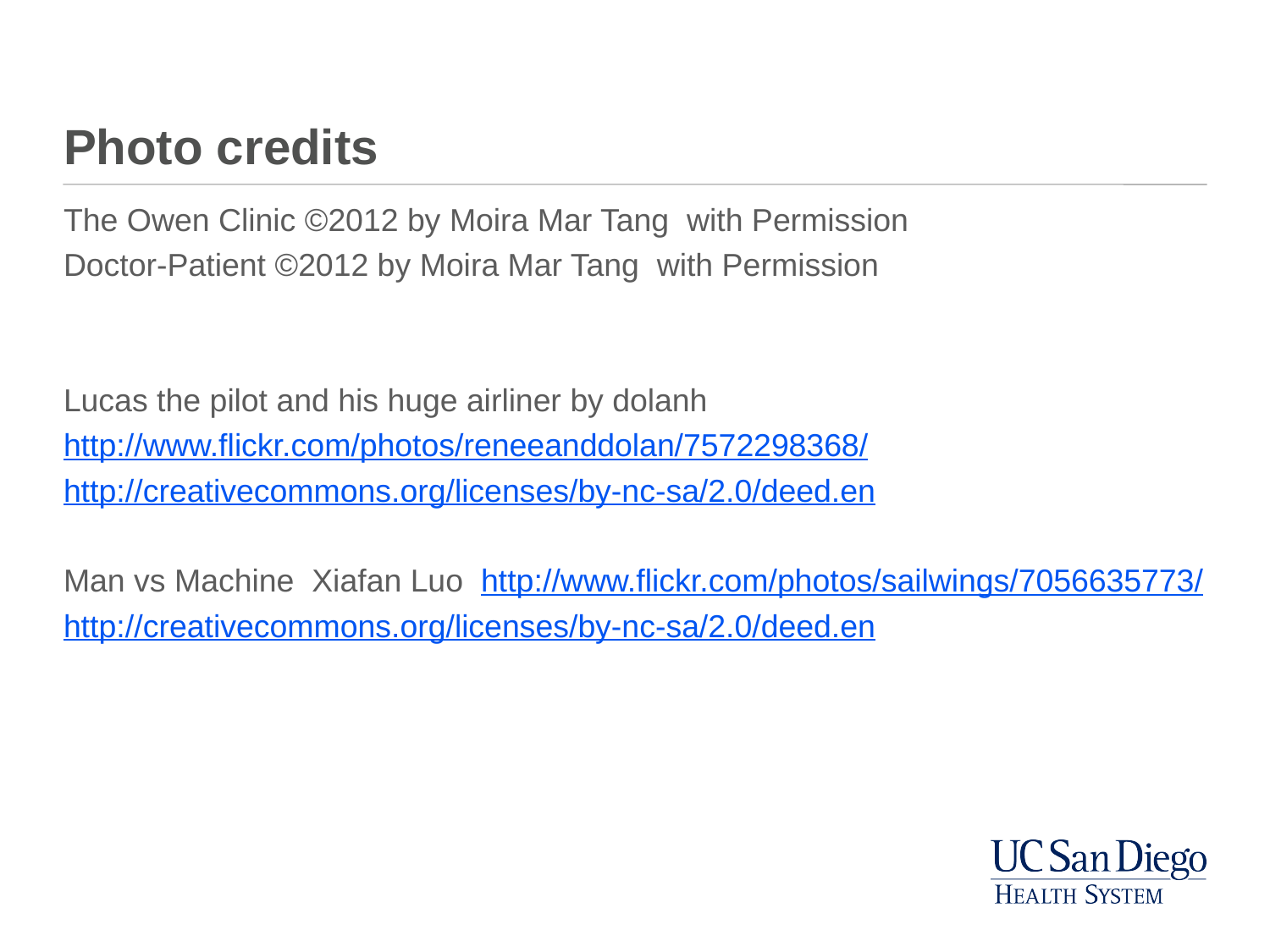

# Photo credits
The Owen Clinic ©2012 by Moira Mar Tang  with Permission
Doctor-Patient ©2012 by Moira Mar Tang  with Permission

Lucas the pilot and his huge airliner by dolanh
http://www.flickr.com/photos/reneeanddolan/7572298368/
http://creativecommons.org/licenses/by-nc-sa/2.0/deed.en

Man vs Machine  Xiafan Luo  http://www.flickr.com/photos/sailwings/7056635773/
http://creativecommons.org/licenses/by-nc-sa/2.0/deed.en